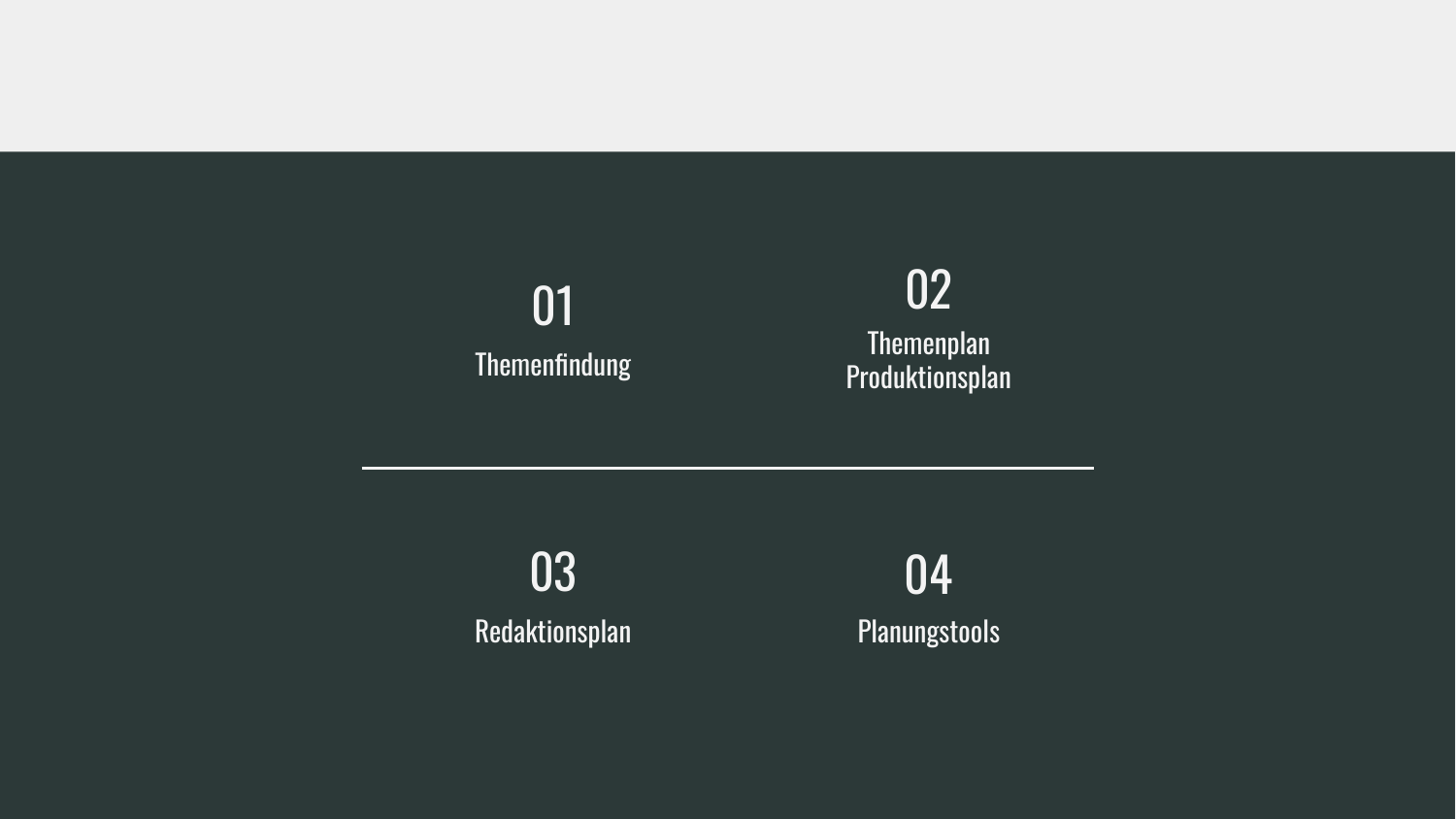

02
01
Themenplan
Produktionsplan
# Themenfindung
03
04
Redaktionsplan
Planungstools